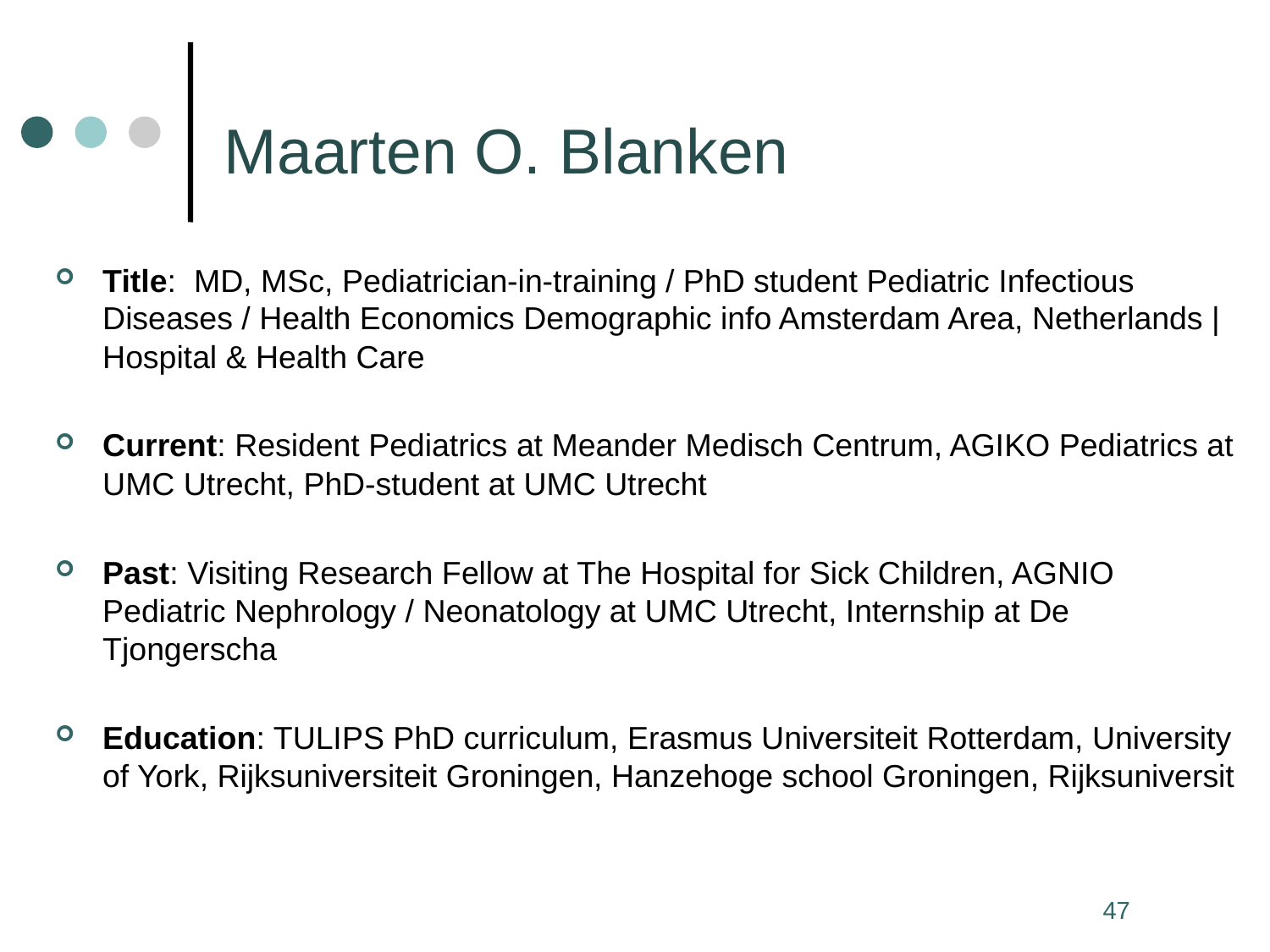

Maarten O. Blanken
Title:  MD, MSc, Pediatrician-in-training / PhD student Pediatric Infectious Diseases / Health Economics Demographic info Amsterdam Area, Netherlands | Hospital & Health Care

Current: Resident Pediatrics at Meander Medisch Centrum, AGIKO Pediatrics at UMC Utrecht, PhD-student at UMC Utrecht

Past: Visiting Research Fellow at The Hospital for Sick Children, AGNIO Pediatric Nephrology / Neonatology at UMC Utrecht, Internship at De Tjongerscha

Education: TULIPS PhD curriculum, Erasmus Universiteit Rotterdam, University of York, Rijksuniversiteit Groningen, Hanzehoge school Groningen, Rijksuniversit

47